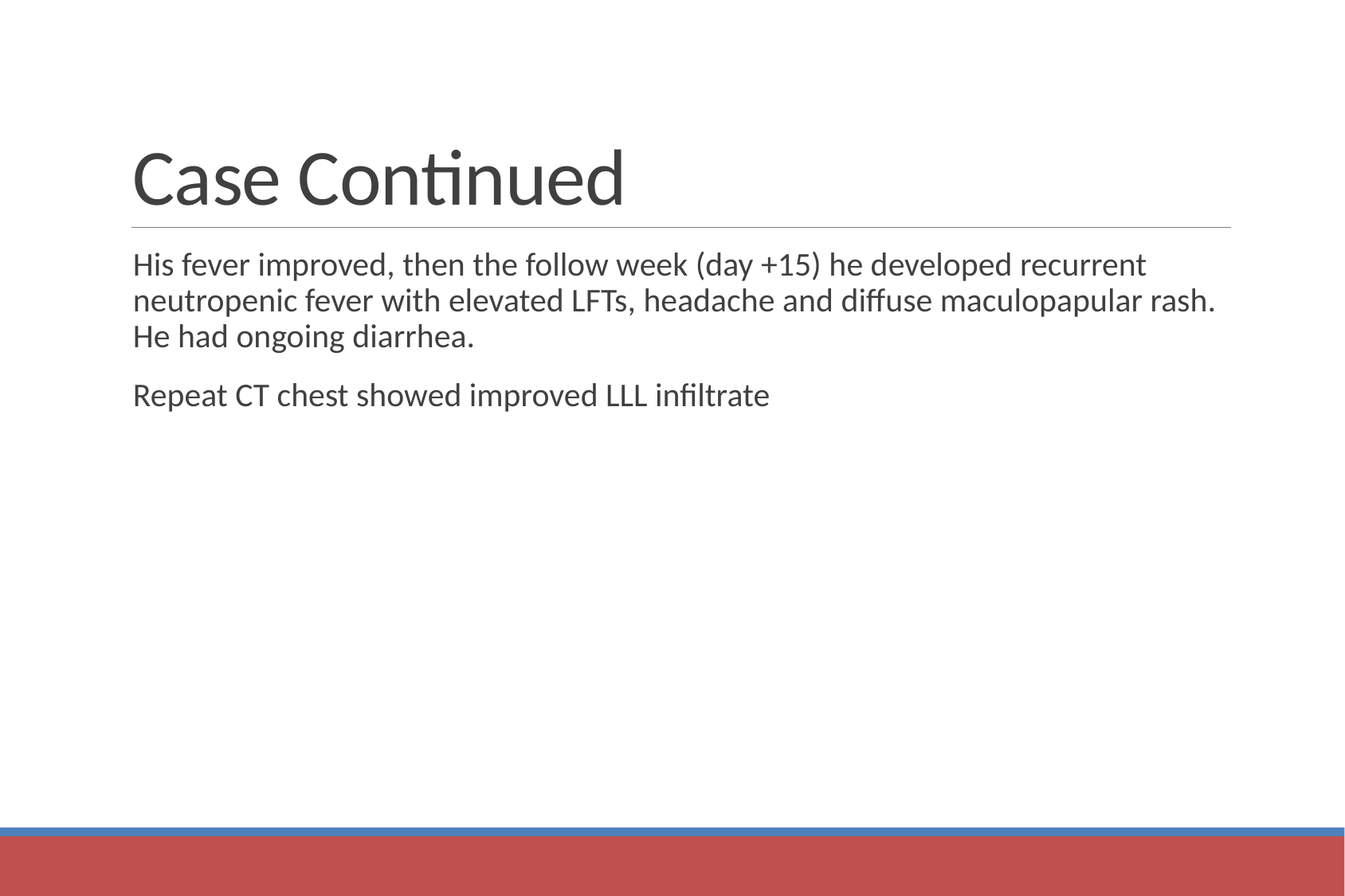

# Case Continued
His fever improved, then the follow week (day +15) he developed recurrent neutropenic fever with elevated LFTs, headache and diffuse maculopapular rash. He had ongoing diarrhea.
Repeat CT chest showed improved LLL infiltrate